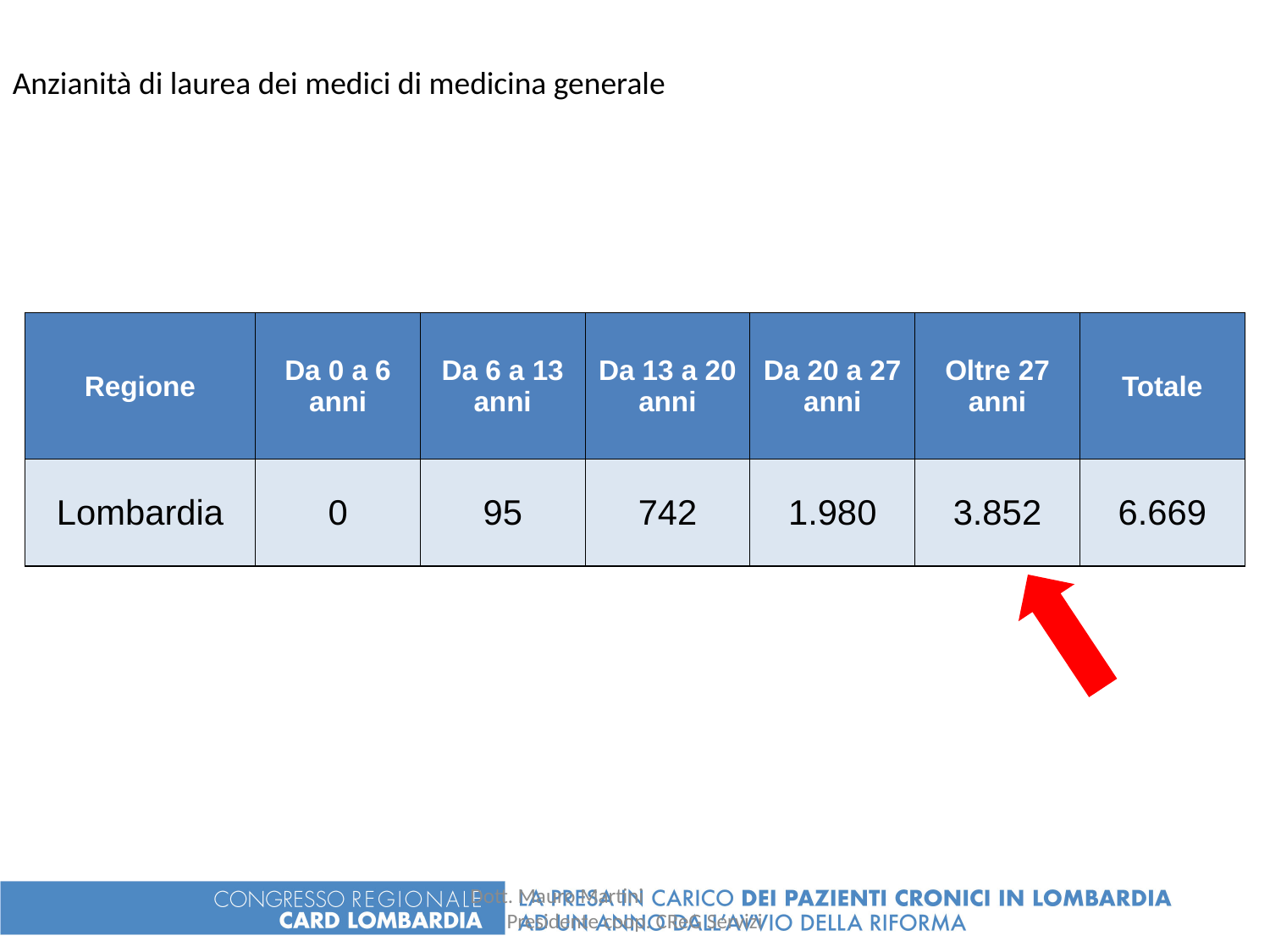

Anzianità di laurea dei medici di medicina generale
| Regione | Da 0 a 6 anni | Da 6 a 13 anni | Da 13 a 20 anni | Da 20 a 27 anni | Oltre 27 anni | Totale |
| --- | --- | --- | --- | --- | --- | --- |
| Lombardia | 0 | 95 | 742 | 1.980 | 3.852 | 6.669 |

Dott. Mauro Martini                                 Presidente coop. CReG Servizi